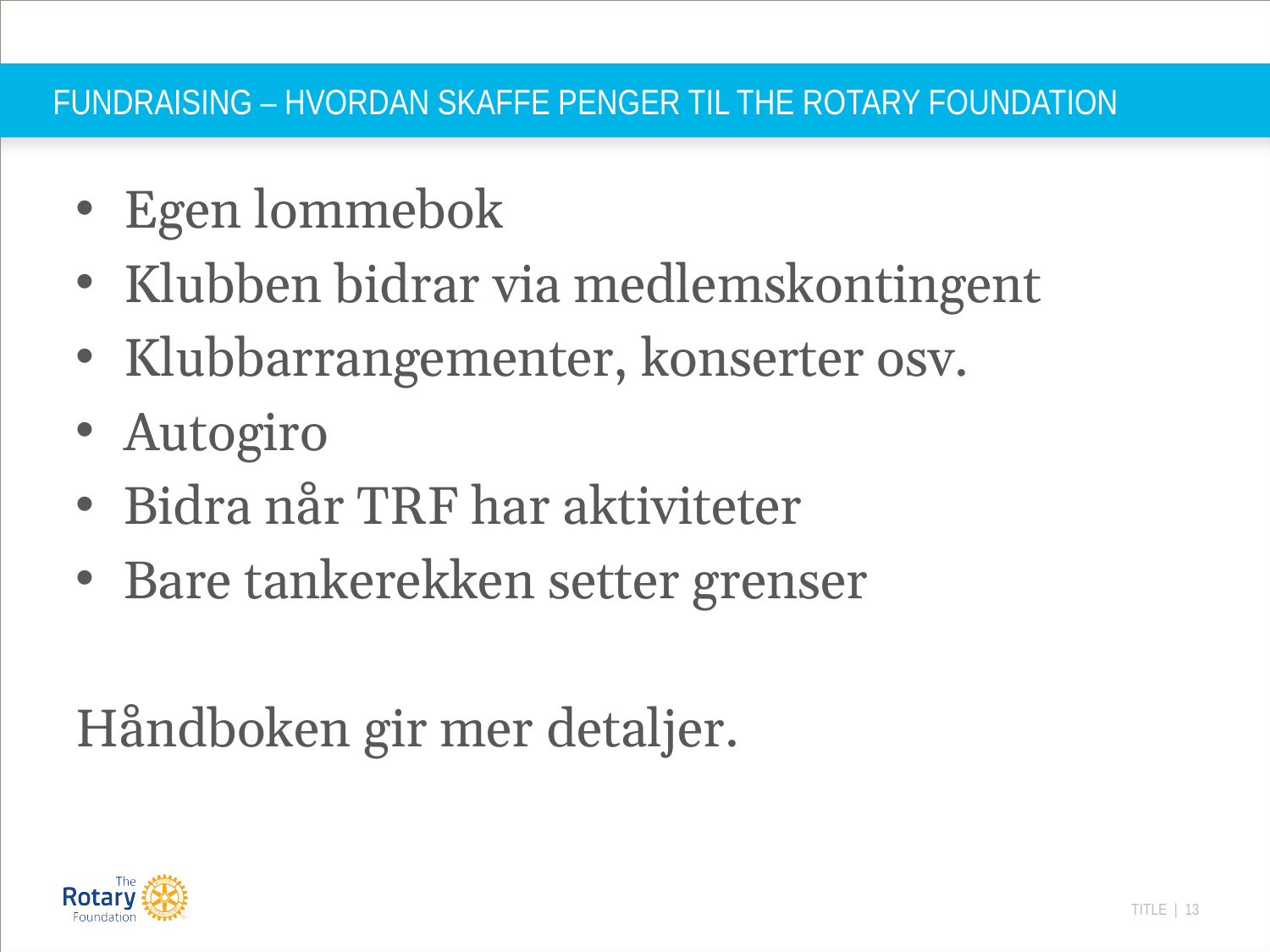

# FUNDRAISING – HVORDAN SKAFFE PENGER TIL THE ROTARY FOUNDATION
Egen lommebok
Klubben bidrar via medlemskontingent
Klubbarrangementer, konserter osv.
Autogiro
Bidra når TRF har aktiviteter
Bare tankerekken setter grenser

Håndboken gir mer detaljer.